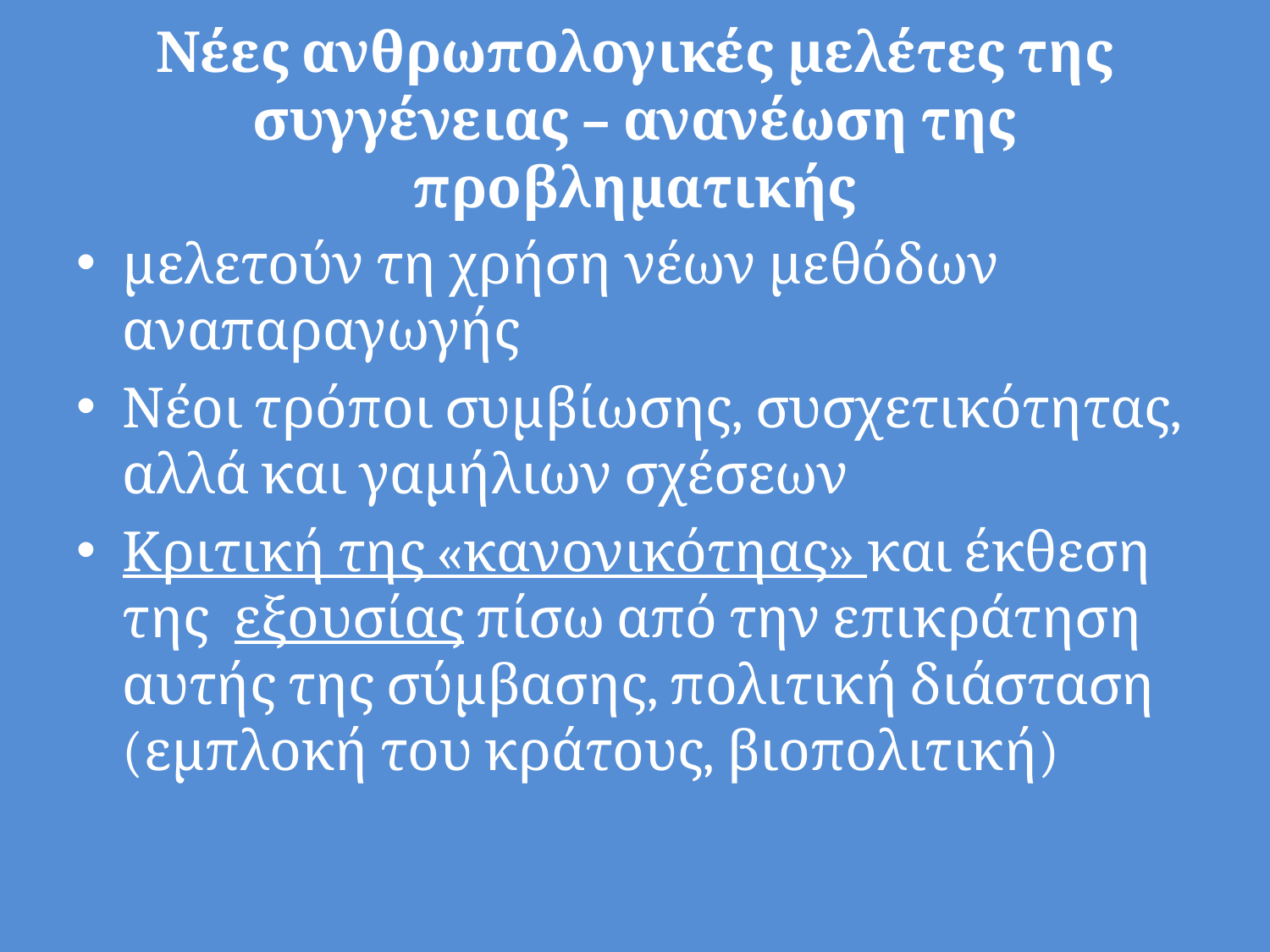

# Νέες ανθρωπολογικές μελέτες της συγγένειας – ανανέωση της προβληματικής
μελετούν τη χρήση νέων μεθόδων αναπαραγωγής
Νέοι τρόποι συμβίωσης, συσχετικότητας, αλλά και γαμήλιων σχέσεων
Κριτική της «κανονικότηας» και έκθεση της  εξουσίας πίσω από την επικράτηση αυτής της σύμβασης, πολιτική διάσταση (εμπλοκή του κράτους, βιοπολιτική)